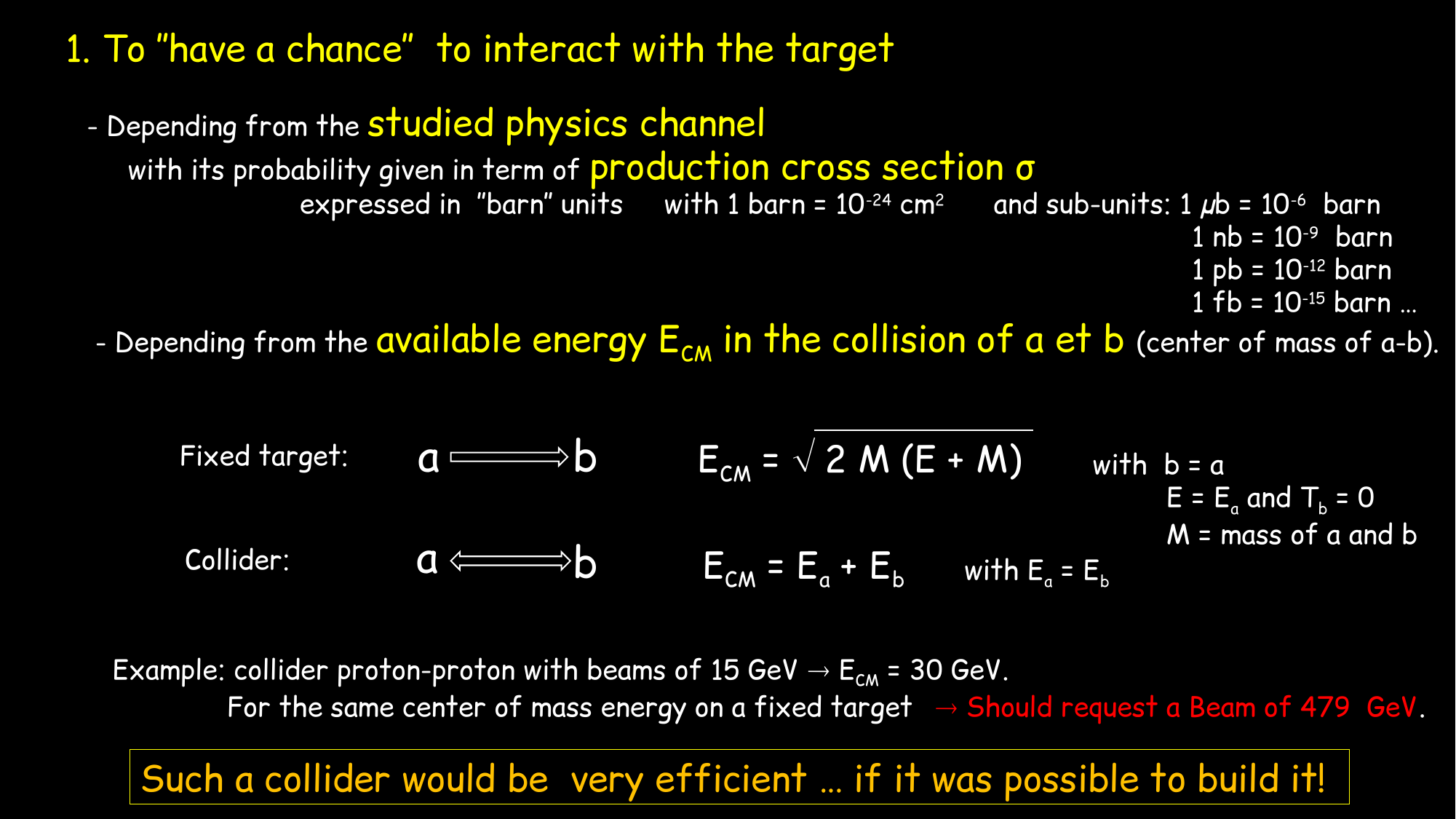

1. To ″have a chance″  to interact with the target
- Depending from the studied physics channel
     with its probability given in term of production cross section σ
                          expressed in  ″barn″ units     with 1 barn = 10-24 cm2      and sub-units: 1 µb = 10-6  barn
                                                                                                                                       1 nb = 10-9  barn
                                                                                                                                       1 pb = 10-12 barn
                                                                                                                                       1 fb = 10-15 barn …
- Depending from the available energy ECM in the collision of a et b (center of mass of a-b).

b
a
ECM = √ 2 M (E + M)
Fixed target:
with  b = a
         E = Ea and Tb = 0
         M = mass of a and b

a
b
ECM = Ea + Eb
Collider:
with Ea = Eb

Example: collider proton-proton with beams of 15 GeV → ECM = 30 GeV.
              For the same center of mass energy on a fixed target  → Should request a Beam of 479  GeV.
Such a collider would be  very efficient … if it was possible to build it!